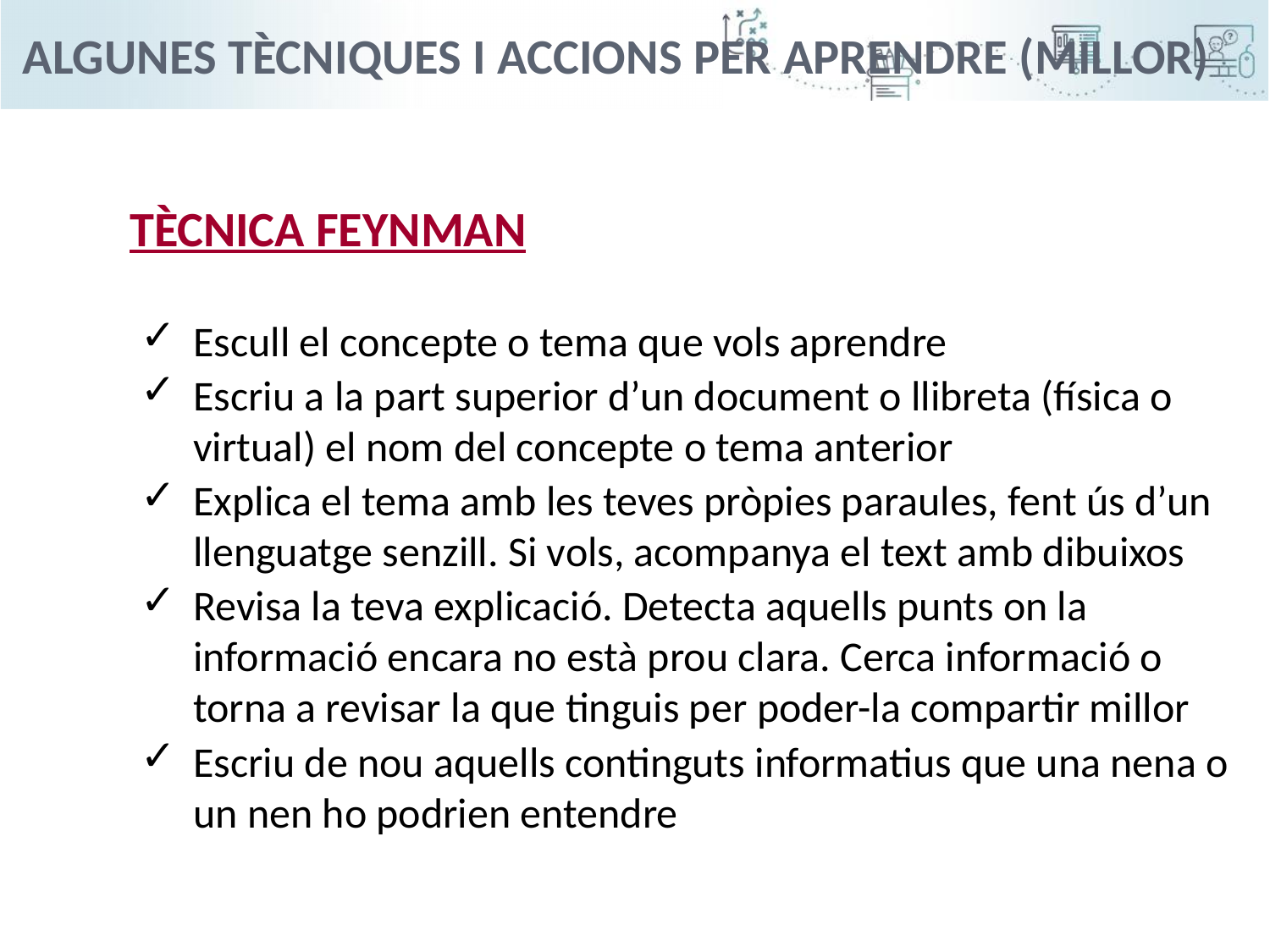

Algunes tècniques i accions per aprendre (millor)
TÈCNICA FEYNMAN

Escull el concepte o tema que vols aprendre
Escriu a la part superior d’un document o llibreta (física o virtual) el nom del concepte o tema anterior
Explica el tema amb les teves pròpies paraules, fent ús d’un llenguatge senzill. Si vols, acompanya el text amb dibuixos
Revisa la teva explicació. Detecta aquells punts on la informació encara no està prou clara. Cerca informació o torna a revisar la que tinguis per poder-la compartir millor
Escriu de nou aquells continguts informatius que una nena o un nen ho podrien entendre